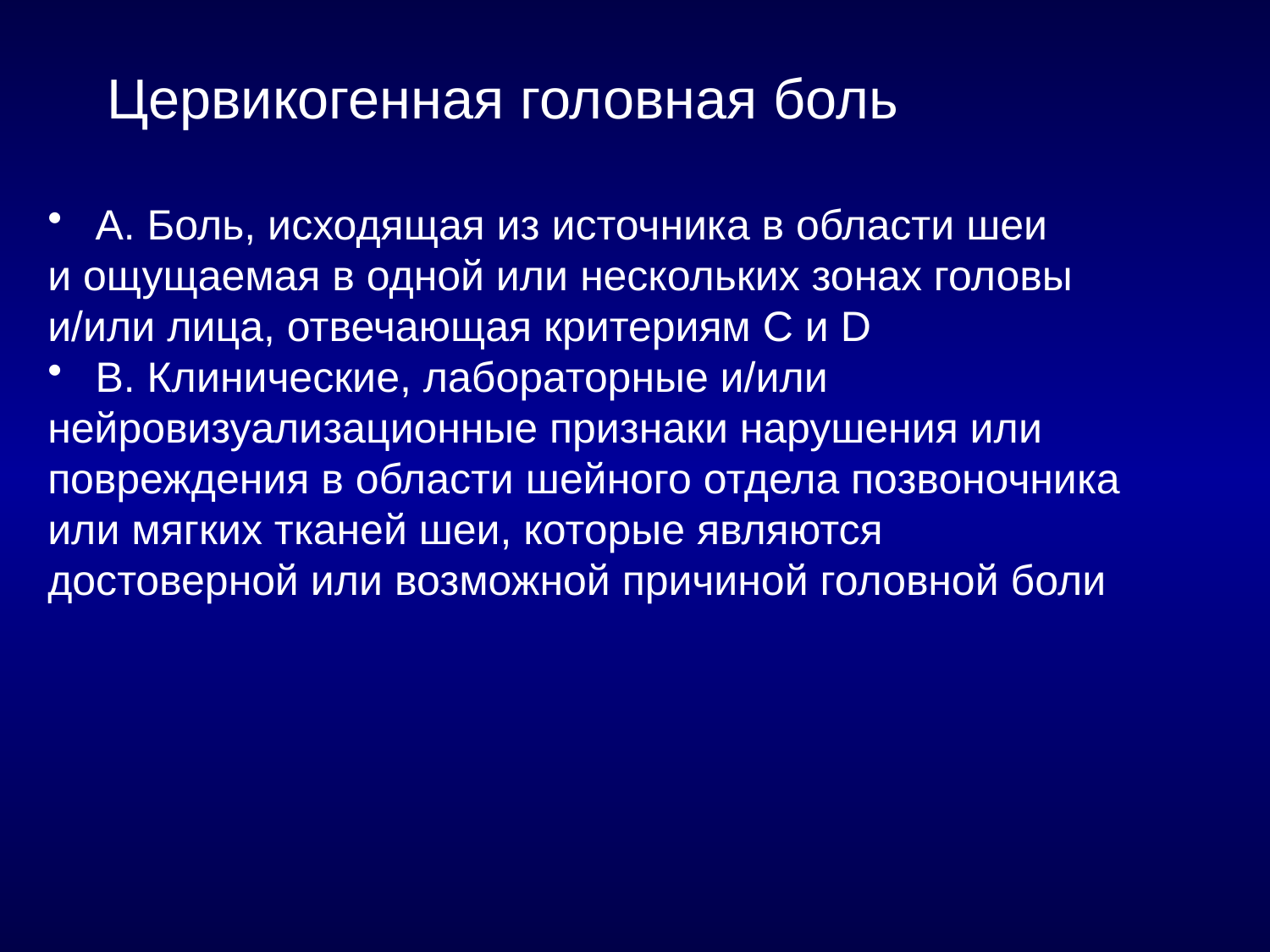

Цервикогенная головная боль

А. Боль, исходящая из источника в области шеи
и ощущаемая в одной или нескольких зонах головы
и/или лица, отвечающая критериям С и D
B. Клинические, лабораторные и/или
нейровизуализационные признаки нарушения или
повреждения в области шейного отдела позвоночника
или мягких тканей шеи, которые являются
достоверной или возможной причиной головной боли